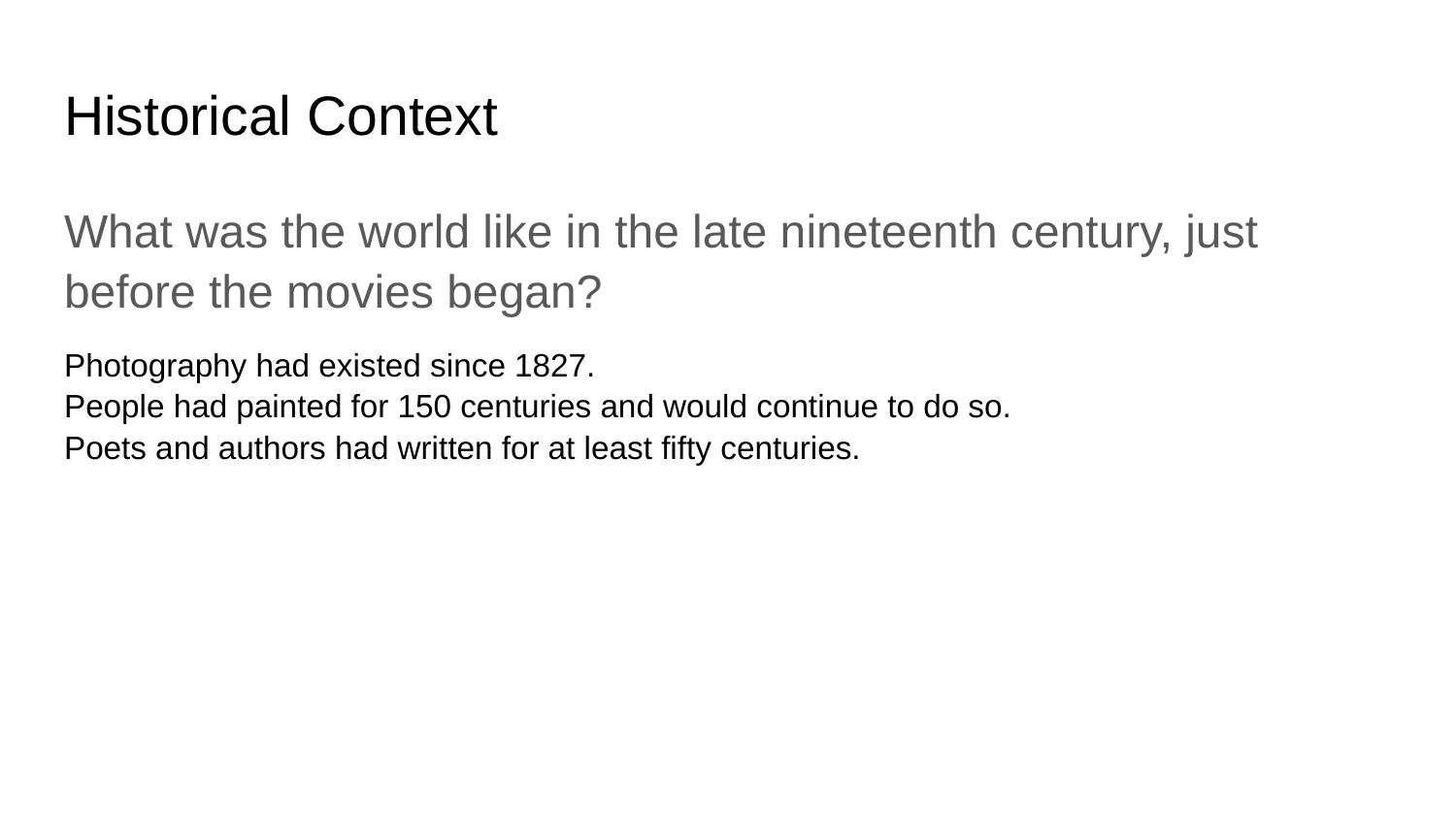

# Historical Context
What was the world like in the late nineteenth century, just before the movies began?
Photography had existed since 1827.
People had painted for 150 centuries and would continue to do so.
Poets and authors had written for at least fifty centuries.